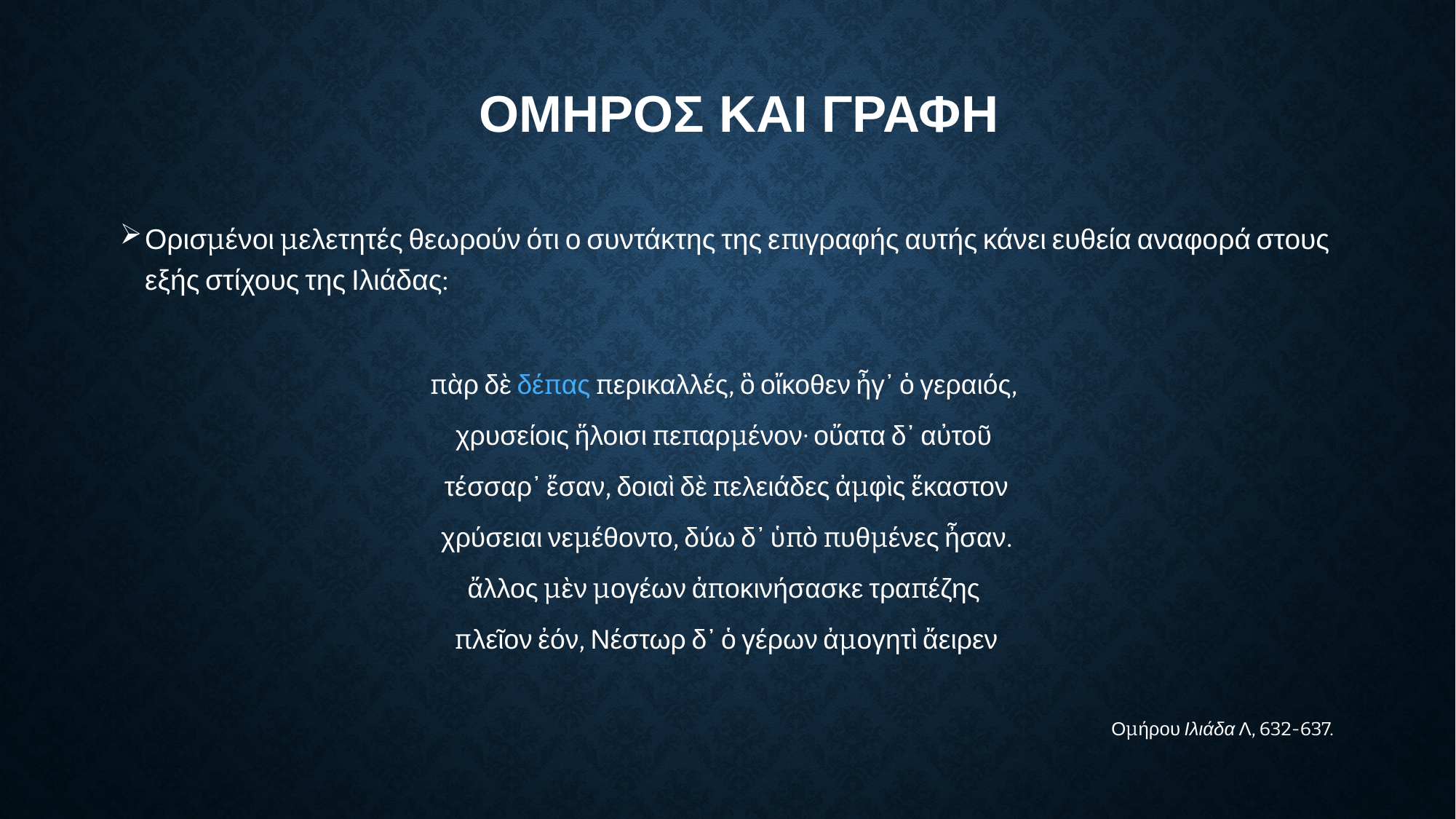

# Ομηρος και γραφη
Ορισμένοι μελετητές θεωρούν ότι ο συντάκτης της επιγραφής αυτής κάνει ευθεία αναφορά στους εξής στίχους της Ιλιάδας:

πὰρ δὲ δέπας περικαλλές, ὃ οἴκοθεν ἦγ᾽ ὁ γεραιός,
χρυσείοις ἥλοισι πεπαρμένον· οὔατα δ᾽ αὐτοῦ
τέσσαρ᾽ ἔσαν, δοιαὶ δὲ πελειάδες ἀμφὶς ἕκαστον
 χρύσειαι νεμέθοντο, δύω δ᾽ ὑπὸ πυθμένες ἦσαν.
ἄλλος μὲν μογέων ἀποκινήσασκε τραπέζης
πλεῖον ἐόν, Νέστωρ δ᾽ ὁ γέρων ἀμογητὶ ἄειρεν

Ομήρου Ιλιάδα Λ, 632-637.